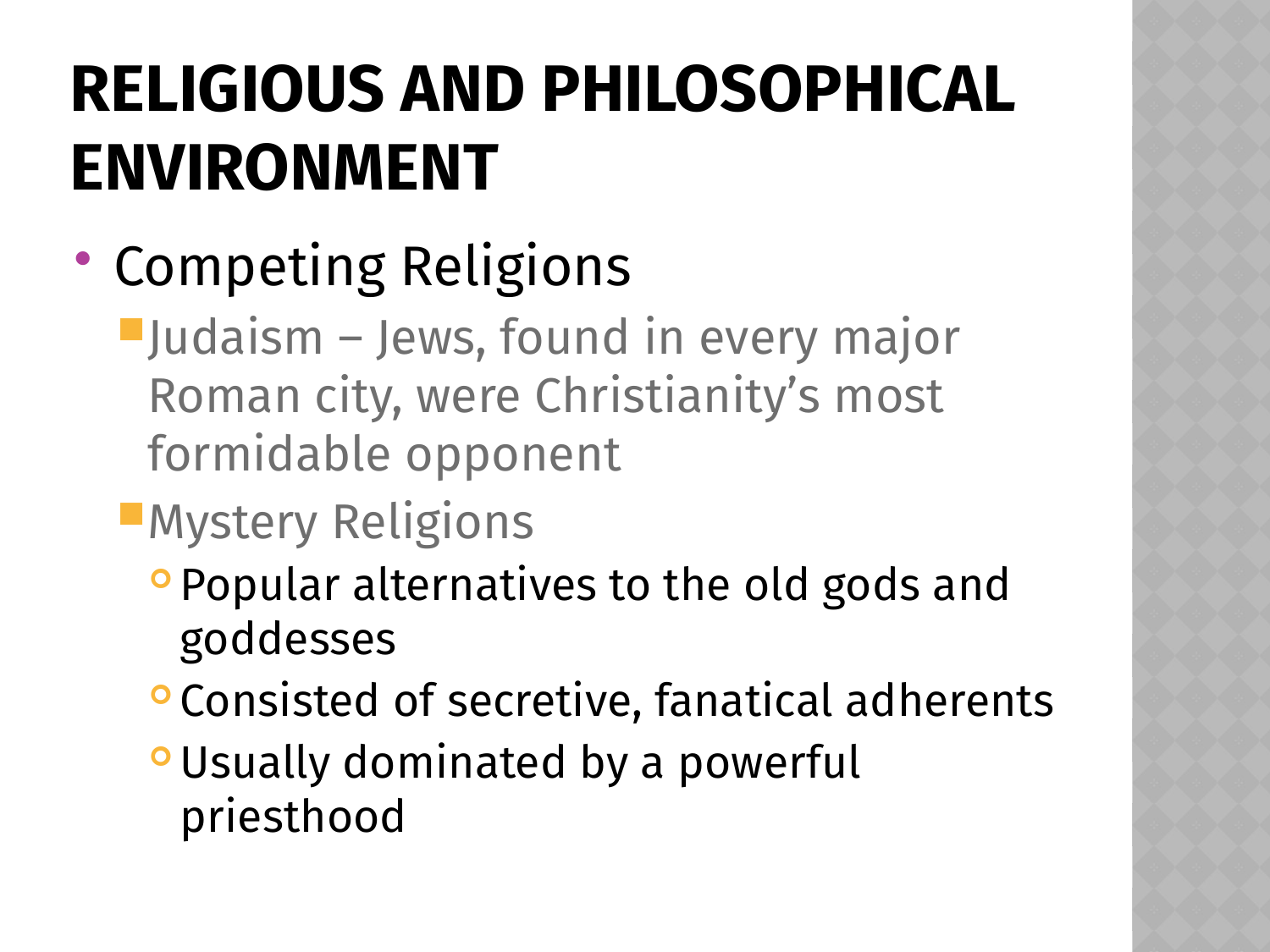

# Religious and philosophical environment
Competing Religions
Judaism – Jews, found in every major Roman city, were Christianity’s most formidable opponent
Mystery Religions
Popular alternatives to the old gods and goddesses
Consisted of secretive, fanatical adherents
Usually dominated by a powerful priesthood